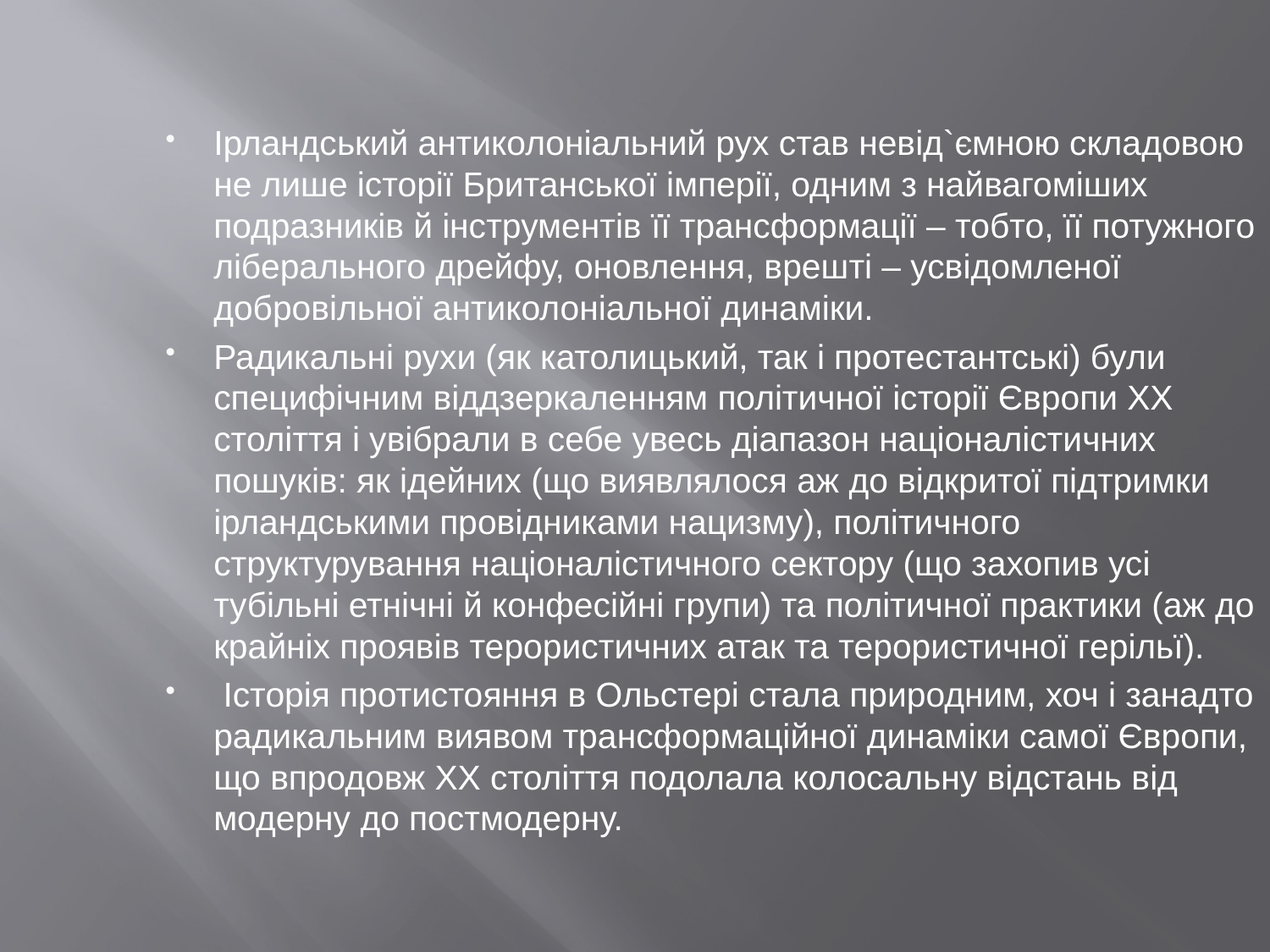

Ірландський антиколоніальний рух став невід`ємною складовою не лише історії Британської імперії, одним з найвагоміших подразників й інструментів її трансформації – тобто, її потужного ліберального дрейфу, оновлення, врешті – усвідомленої добровільної антиколоніальної динаміки.
Радикальні рухи (як католицький, так і протестантські) були специфічним віддзеркаленням політичної історії Європи ХХ століття і увібрали в себе увесь діапазон націоналістичних пошуків: як ідейних (що виявлялося аж до відкритої підтримки ірландськими провідниками нацизму), політичного структурування націоналістичного сектору (що захопив усі тубільні етнічні й конфесійні групи) та політичної практики (аж до крайніх проявів терористичних атак та терористичної герільї).
 Історія протистояння в Ольстері стала природним, хоч і занадто радикальним виявом трансформаційної динаміки самої Європи, що впродовж ХХ століття подолала колосальну відстань від модерну до постмодерну.